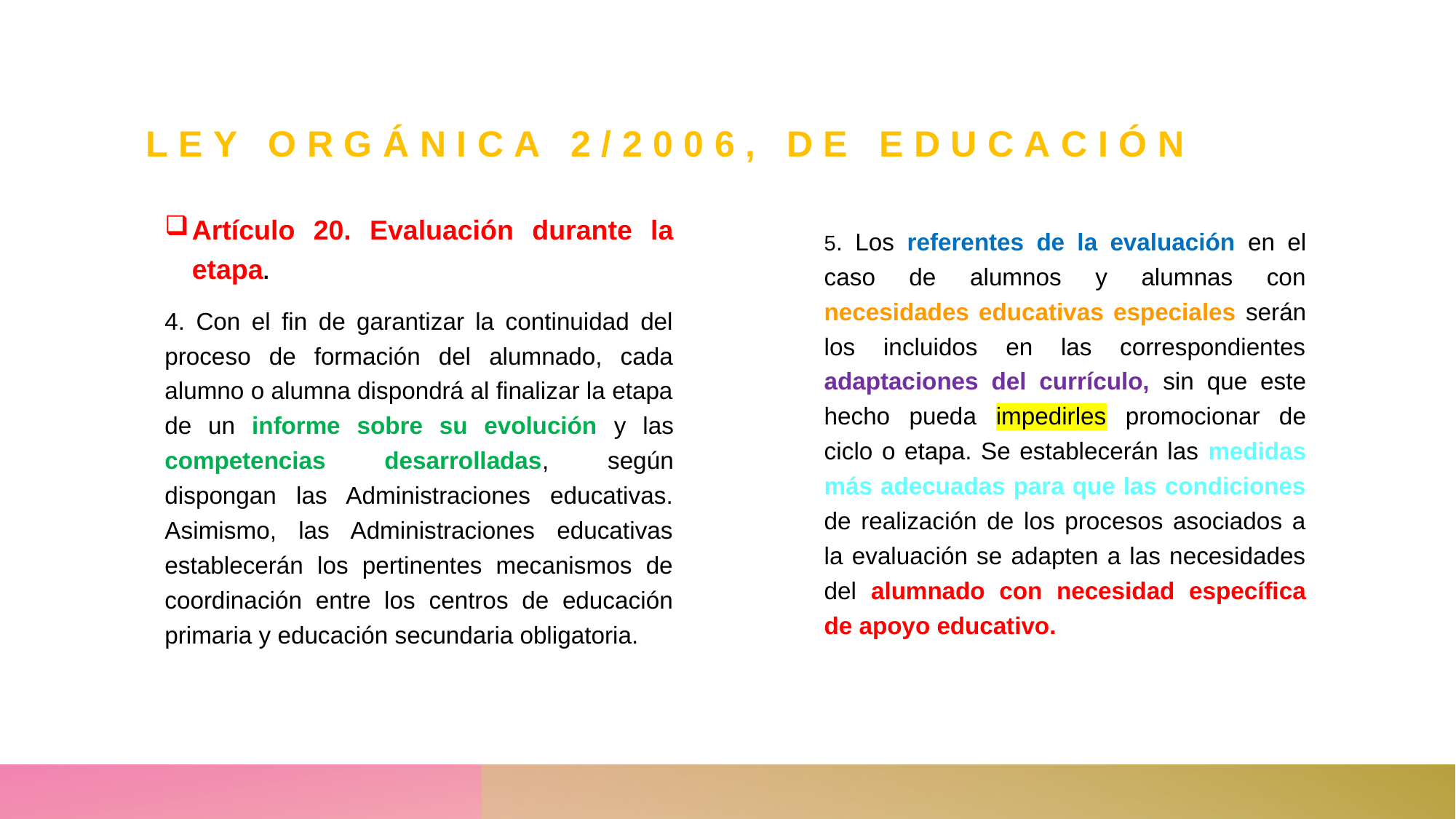

# Ley orgánica 2/2006, de educación
Artículo 20. Evaluación durante la etapa.
4. Con el fin de garantizar la continuidad del proceso de formación del alumnado, cada alumno o alumna dispondrá al finalizar la etapa de un informe sobre su evolución y las competencias desarrolladas, según dispongan las Administraciones educativas. Asimismo, las Administraciones educativas establecerán los pertinentes mecanismos de coordinación entre los centros de educación primaria y educación secundaria obligatoria.
5. Los referentes de la evaluación en el caso de alumnos y alumnas con necesidades educativas especiales serán los incluidos en las correspondientes adaptaciones del currículo, sin que este hecho pueda impedirles promocionar de ciclo o etapa. Se establecerán las medidas más adecuadas para que las condiciones de realización de los procesos asociados a la evaluación se adapten a las necesidades del alumnado con necesidad específica de apoyo educativo.